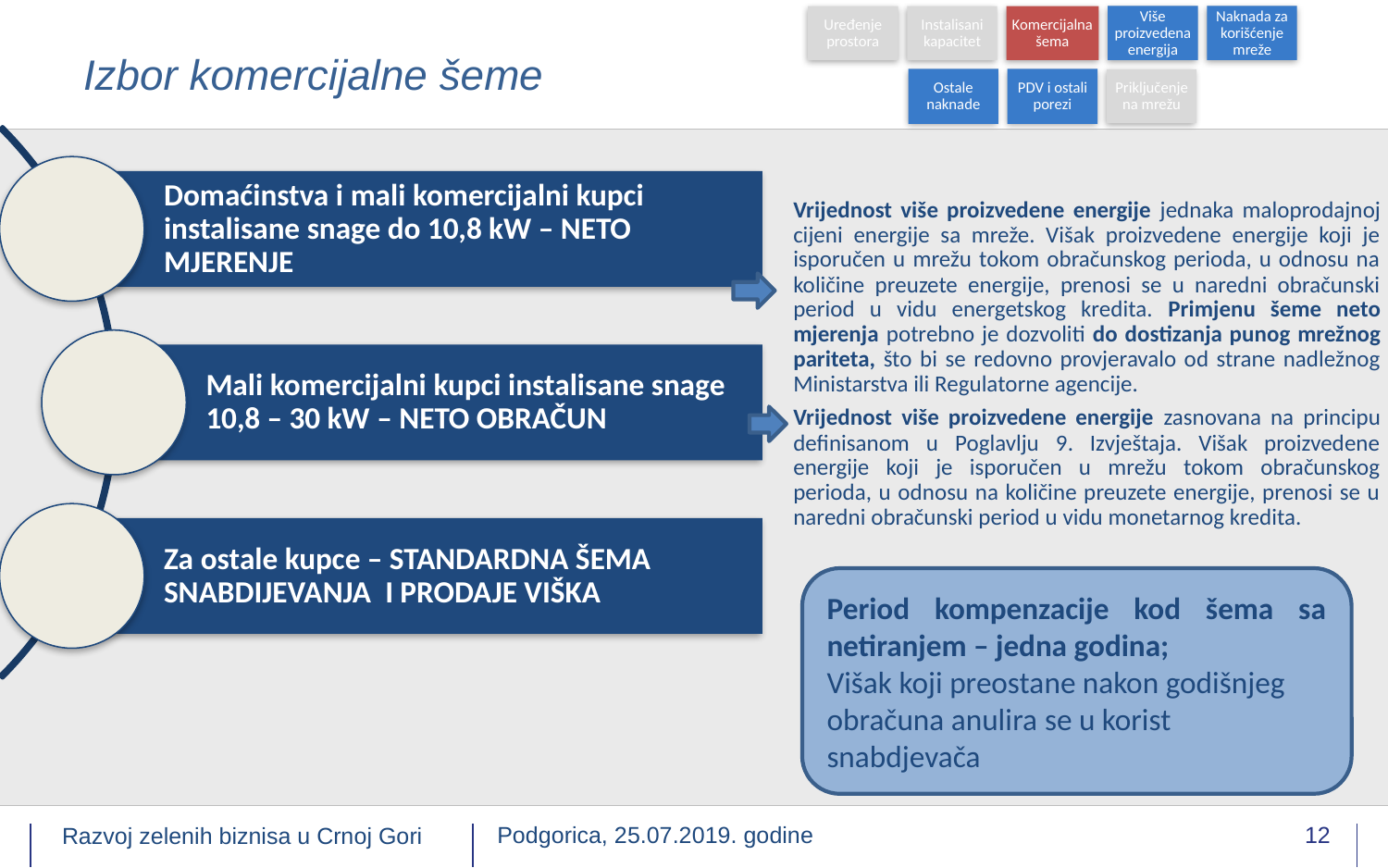

Uređenje prostora
Instalisani kapacitet
Komercijalna šema
Više proizvedena energija
Naknada za korišćenje mreže
Ostale naknade
PDV i ostali porezi
Priključenje na mrežu
# Izbor komercijalne šeme
Domaćinstva i mali komercijalni kupci instalisane snage do 10,8 kW – NETO MJERENJE
Mali komercijalni kupci instalisane snage 10,8 – 30 kW – NETO OBRAČUN
Za ostale kupce – STANDARDNA ŠEMA SNABDIJEVANJA  I PRODAJE VIŠKA

Vrijednost više proizvedene energije jednaka maloprodajnoj cijeni energije sa mreže. Višak proizvedene energije koji je isporučen u mrežu tokom obračunskog perioda, u odnosu na količine preuzete energije, prenosi se u naredni obračunski period u vidu energetskog kredita. Primjenu šeme neto mjerenja potrebno je dozvoliti do dostizanja punog mrežnog pariteta, što bi se redovno provjeravalo od strane nadležnog Ministarstva ili Regulatorne agencije.

Vrijednost više proizvedene energije zasnovana na principu definisanom u Poglavlju 9. Izvještaja. Višak proizvedene energije koji je isporučen u mrežu tokom obračunskog perioda, u odnosu na količine preuzete energije, prenosi se u naredni obračunski period u vidu monetarnog kredita.

Period kompenzacije kod šema sa netiranjem – jedna godina;
Višak koji preostane nakon godišnjeg obračuna anulira se u korist snabdjevača
Energy Community Secretariat

Razvoj zelenih biznisa u Crnoj Gori

Podgorica, 25.07.2019. godine
12